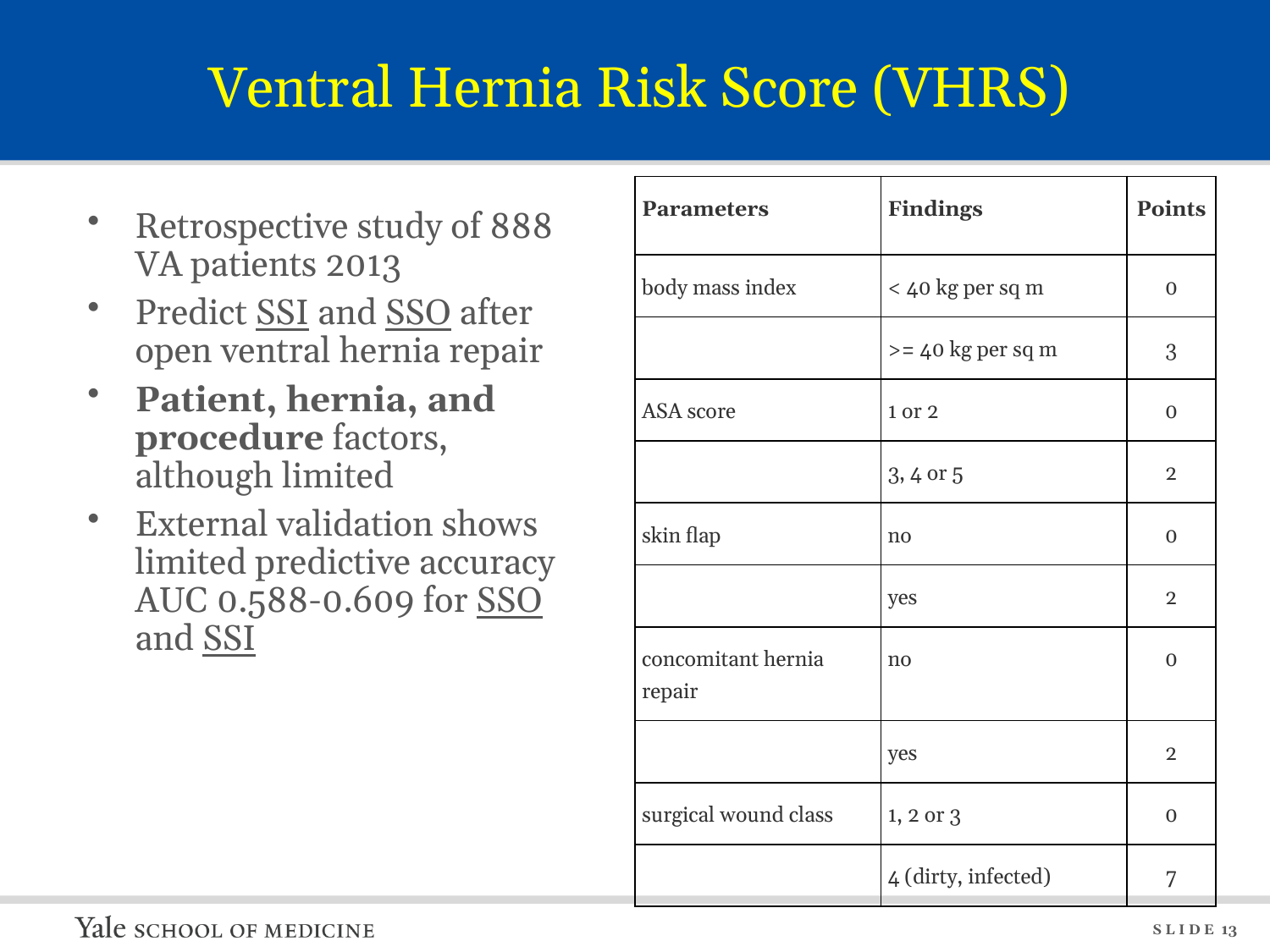

# Ventral Hernia Risk Score (VHRS)
| Parameters | Findings | Points |
| --- | --- | --- |
| body mass index | < 40 kg per sq m | 0 |
|  | >= 40 kg per sq m | 3 |
| ASA score | 1 or 2 | 0 |
|  | 3, 4 or 5 | 2 |
| skin flap | no | 0 |
|  | yes | 2 |
| concomitant hernia repair | no | 0 |
|  | yes | 2 |
| surgical wound class | 1, 2 or 3 | 0 |
|  | 4 (dirty, infected) | 7 |

Retrospective study of 888 VA patients 2013
Predict SSI and SSO after open ventral hernia repair
Patient, hernia, and procedure factors, although limited
External validation shows limited predictive accuracy AUC 0.588-0.609 for SSO and SSI